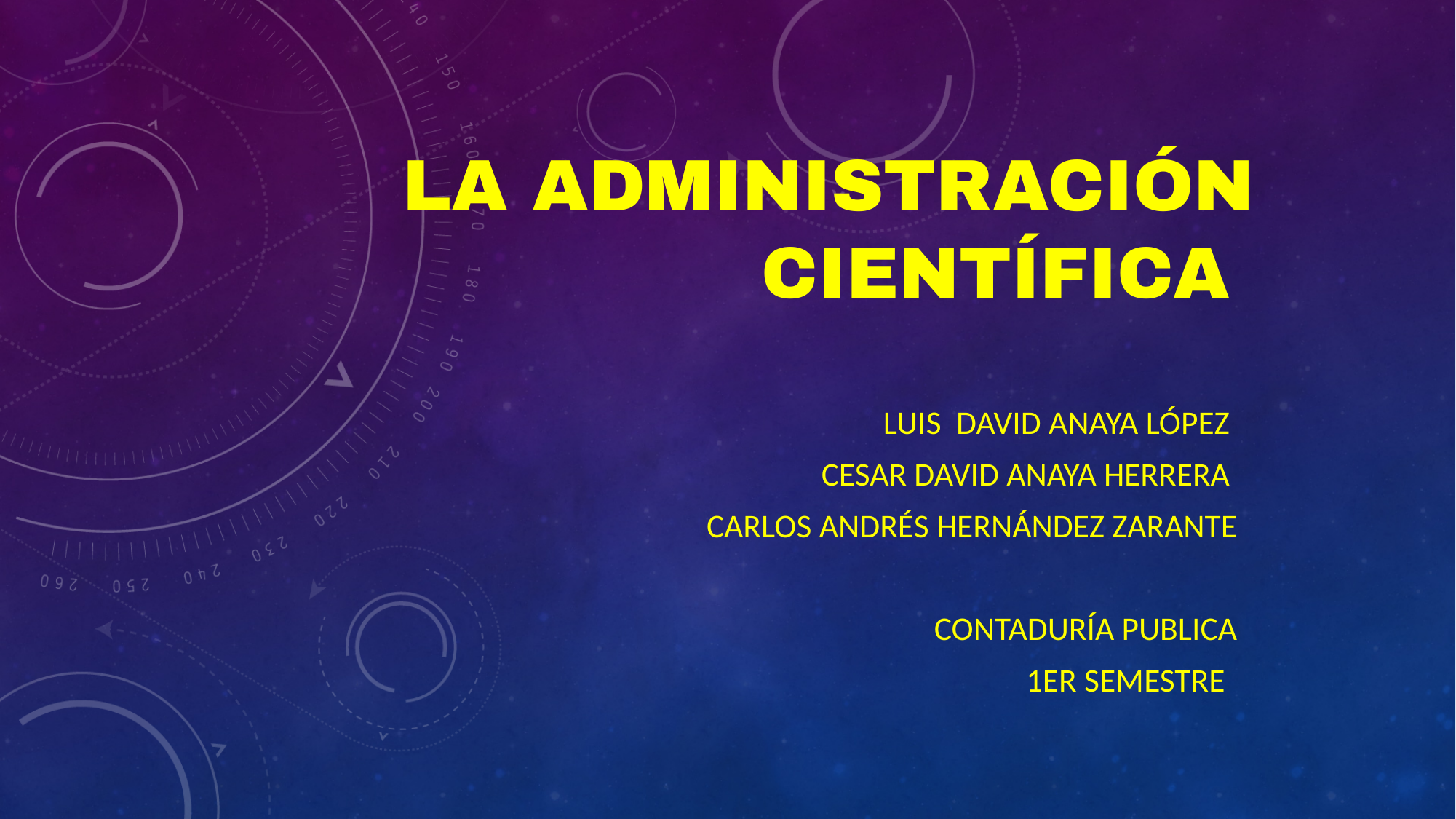

# La administración científica
Luis  David Anaya López
Cesar David Anaya herrera
Carlos Andrés Hernández zarante

CONTADURÍA PUBLICA
1er semestre